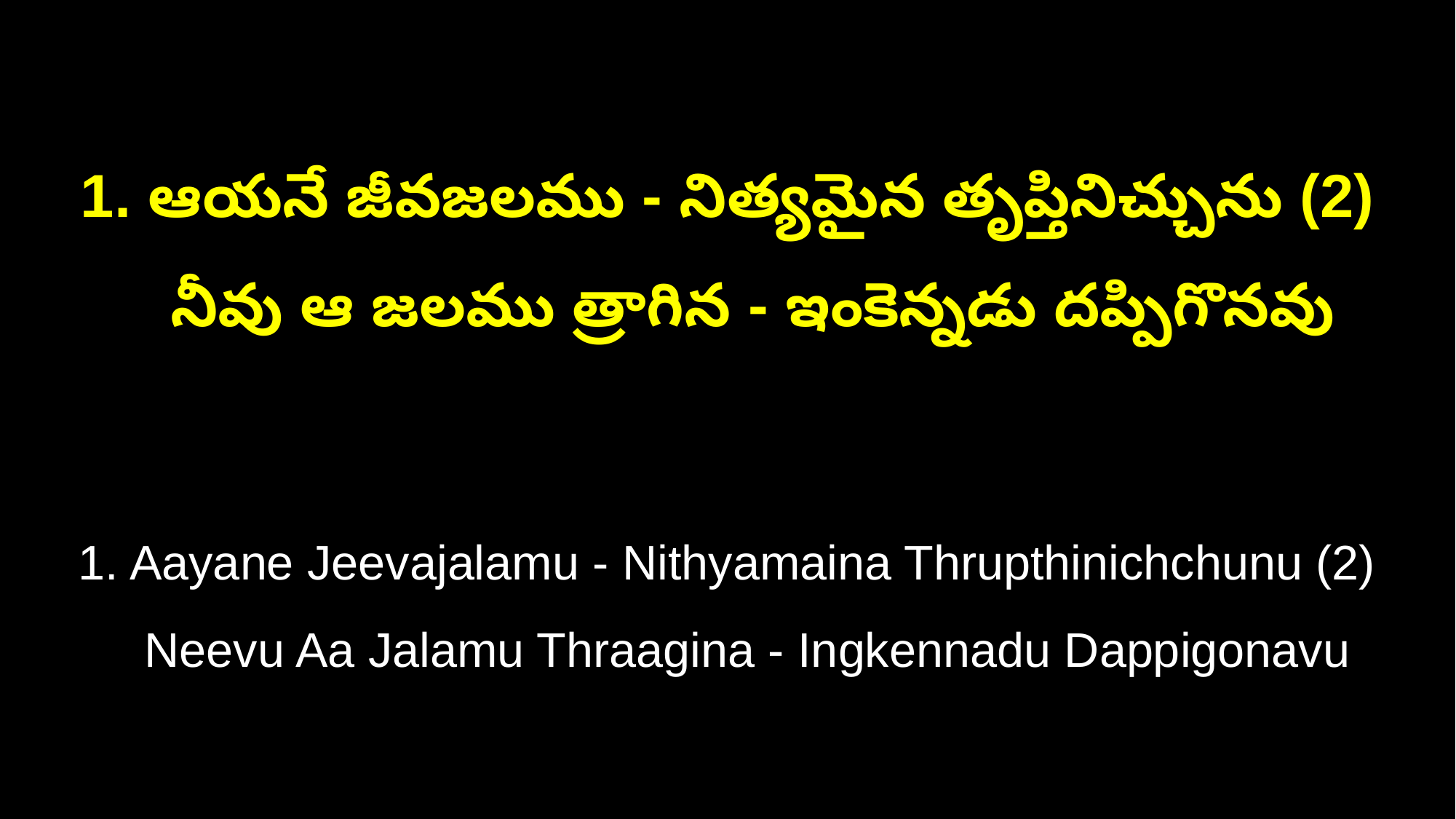

1. ఆయనే జీవజలము - నిత్యమైన తృప్తినిచ్చును (2)
   నీవు ఆ జలము త్రాగిన - ఇంకెన్నడు దప్పిగొనవు
1. Aayane Jeevajalamu - Nithyamaina Thrupthinichchunu (2)
   Neevu Aa Jalamu Thraagina - Ingkennadu Dappigonavu